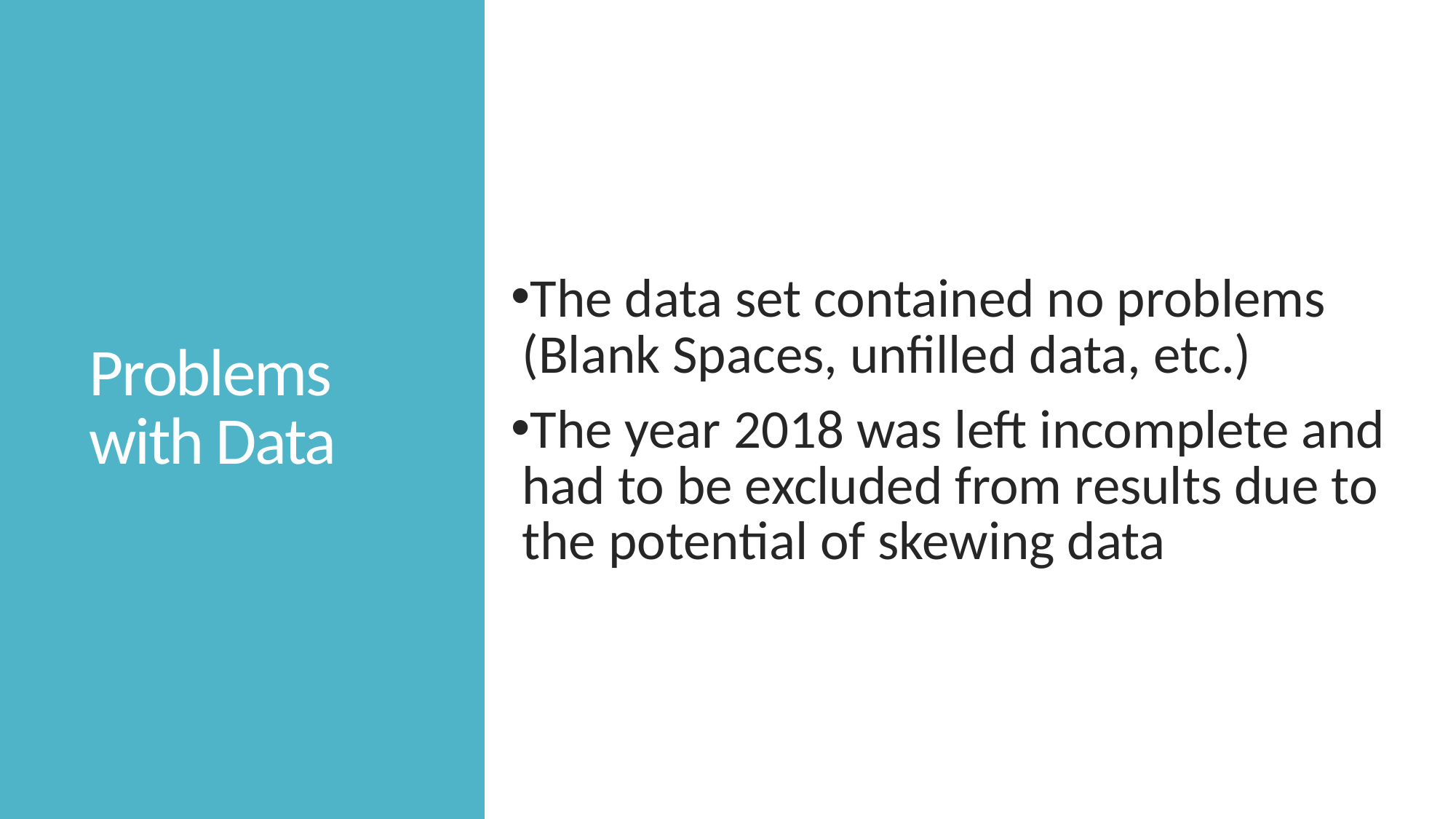

The data set contained no problems (Blank Spaces, unfilled data, etc.)
The year 2018 was left incomplete and had to be excluded from results due to the potential of skewing data
# Problems with Data